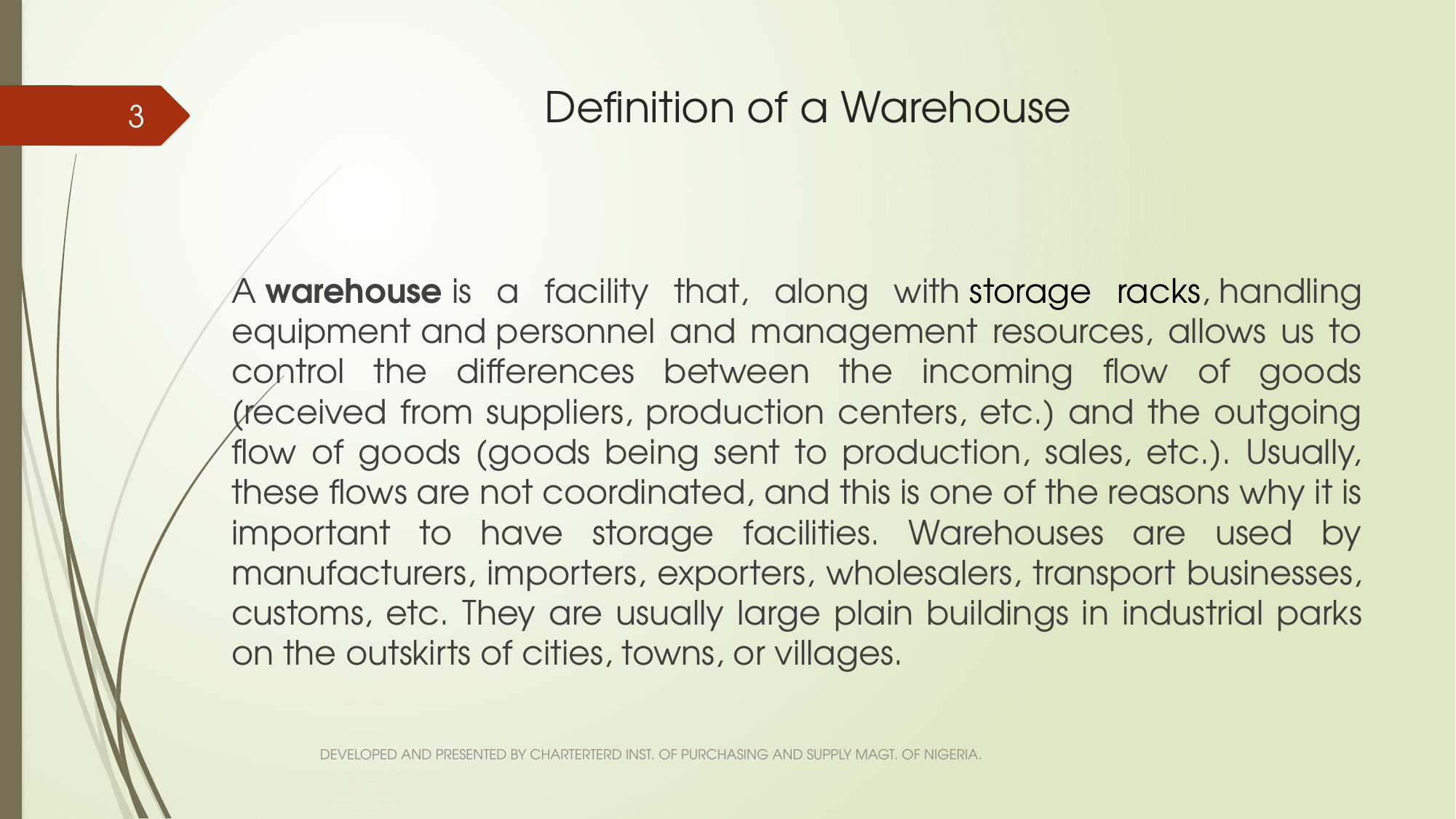

# Definition of a Warehouse
3

	A warehouse is a facility that, along with storage racks, handling equipment and personnel and management resources, allows us to control the differences between the incoming flow of goods (received from suppliers, production centers, etc.) and the outgoing flow of goods (goods being sent to production, sales, etc.). Usually, these flows are not coordinated, and this is one of the reasons why it is important to have storage facilities. Warehouses are used by manufacturers, importers, exporters, wholesalers, transport businesses, customs, etc. They are usually large plain buildings in industrial parks on the outskirts of cities, towns, or villages.

DEVELOPED AND PRESENTED BY CHARTERTERD INST. OF PURCHASING AND SUPPLY MAGT. OF NIGERIA.